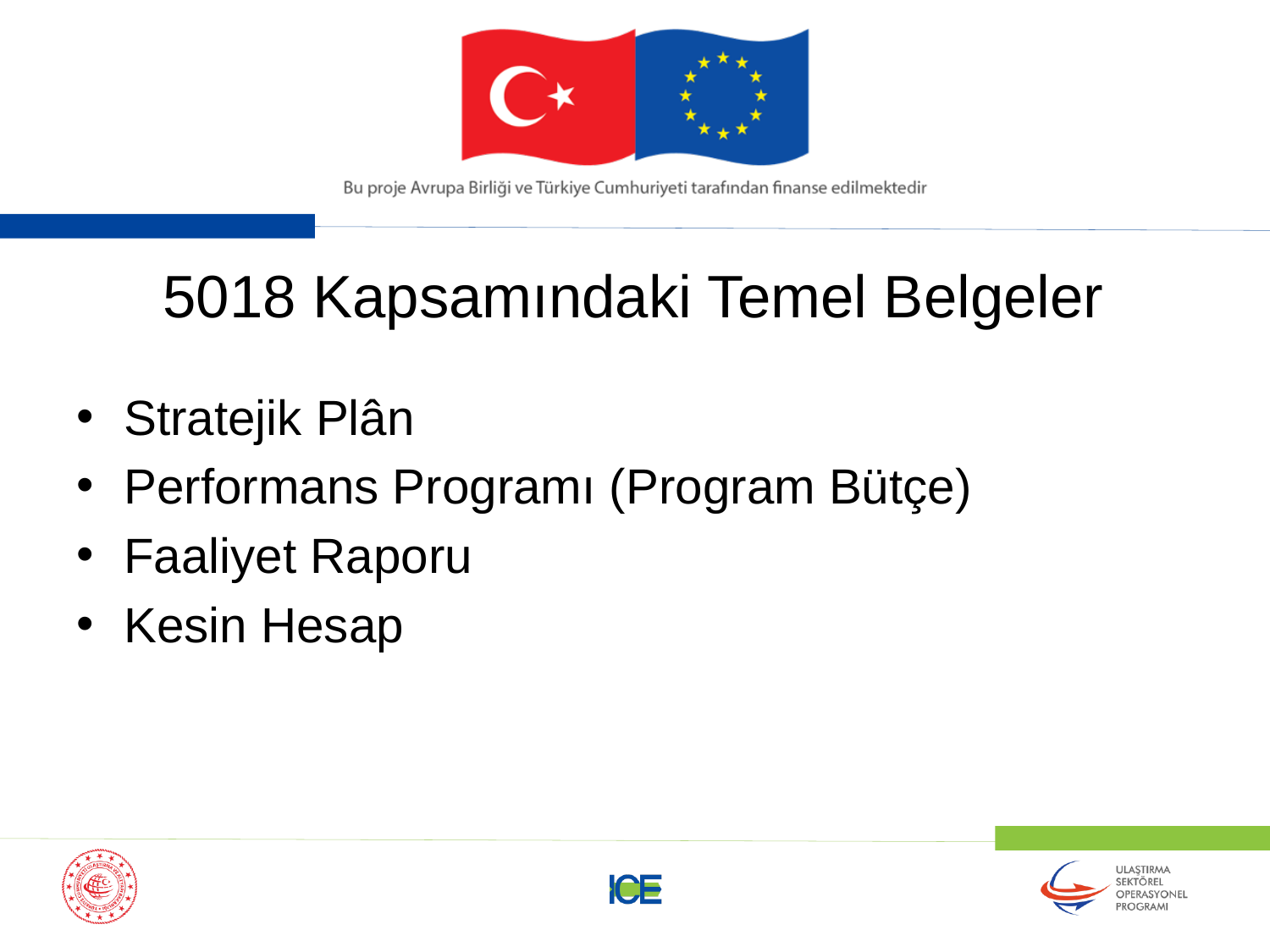

# 5018 Kapsamındaki Temel Belgeler
Stratejik Plân
Performans Programı (Program Bütçe)
Faaliyet Raporu
Kesin Hesap